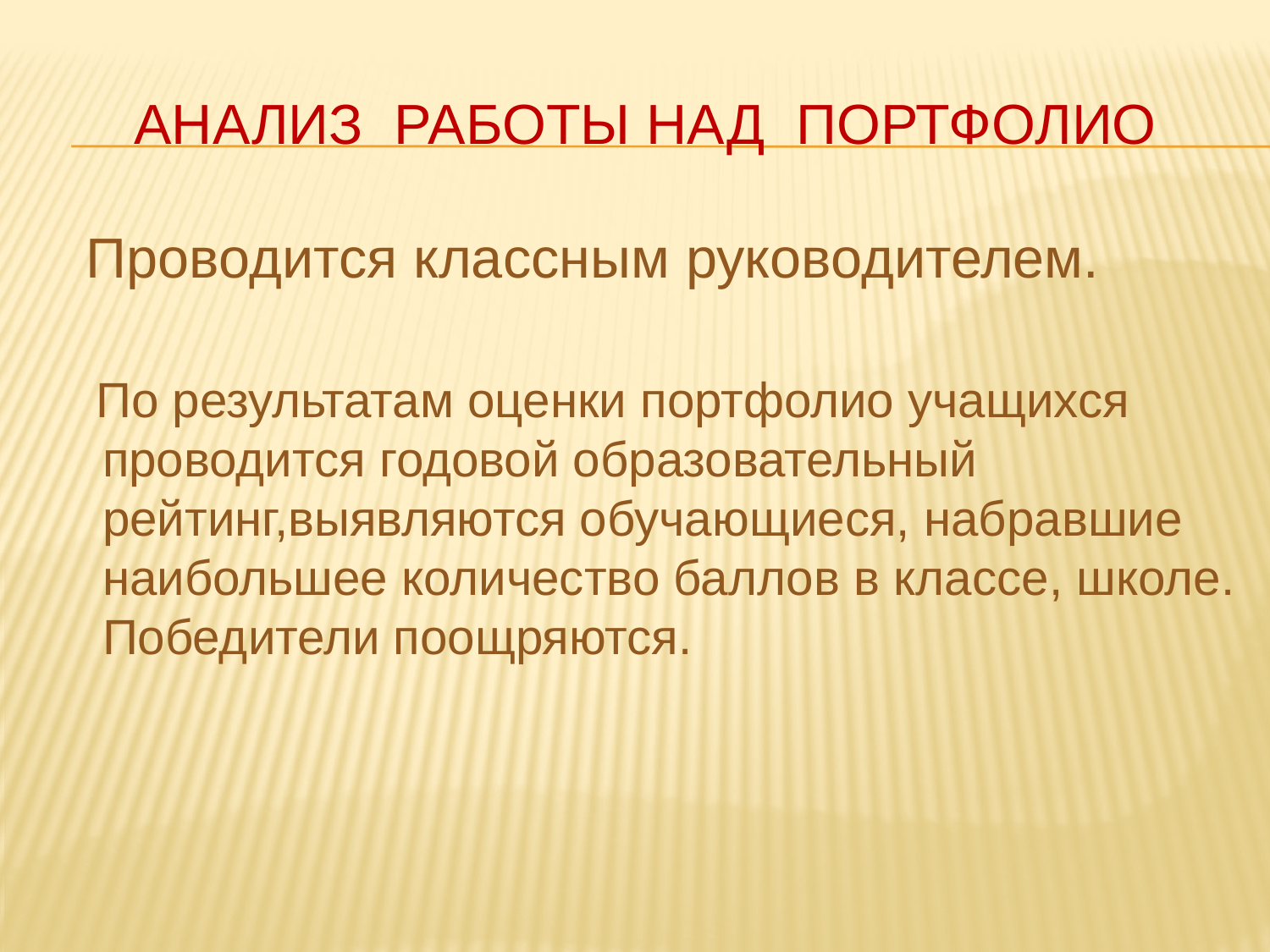

# Анализ  работы над  портфолио
  Проводится классным руководителем.

   По результатам оценки портфолио учащихся проводится годовой образовательный рейтинг,выявляются обучающиеся, набравшие наибольшее количество баллов в классе, школе. Победители поощряются.